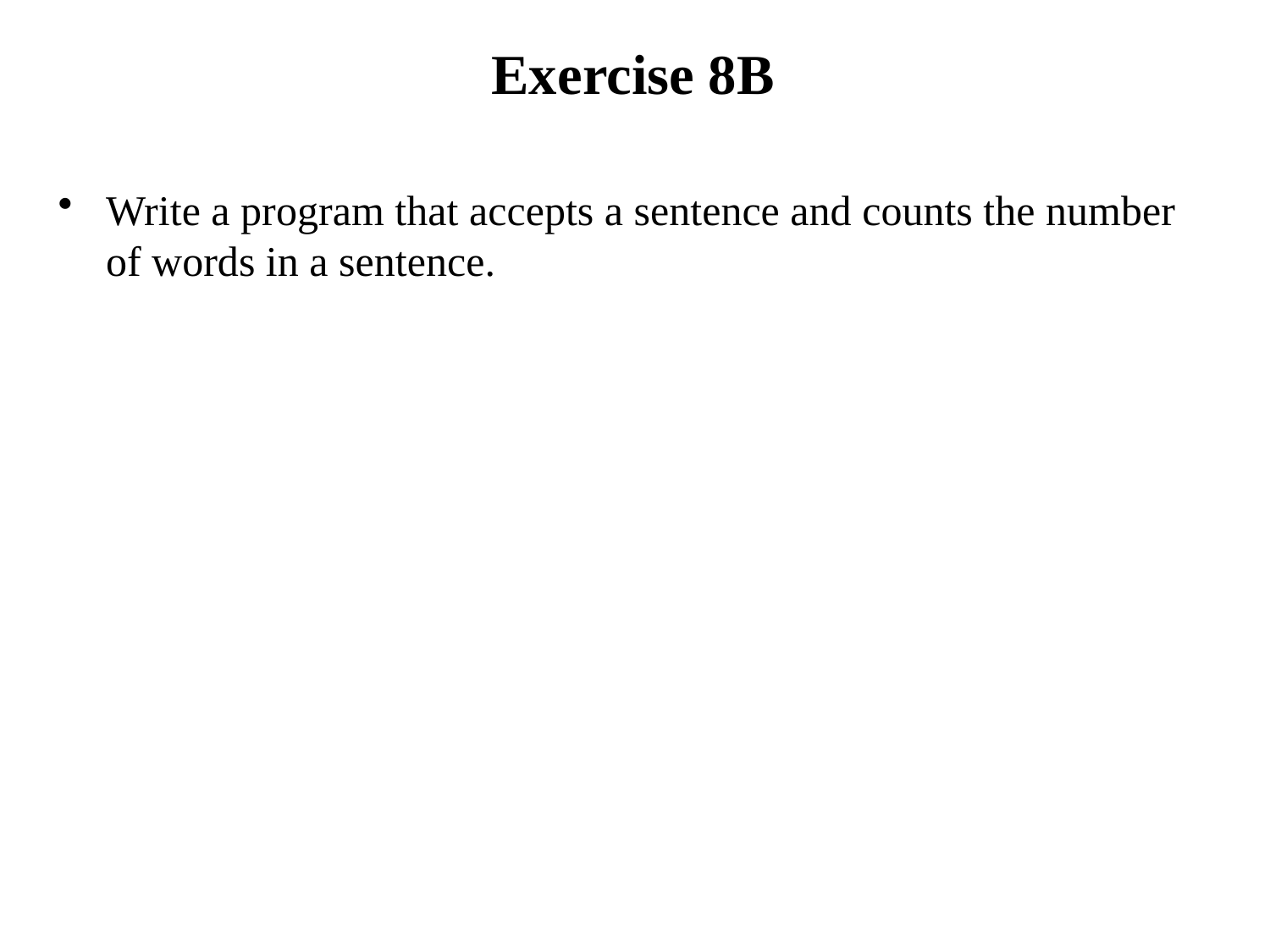

# Exercise 8B
Write a program that accepts a sentence and counts the number of words in a sentence.